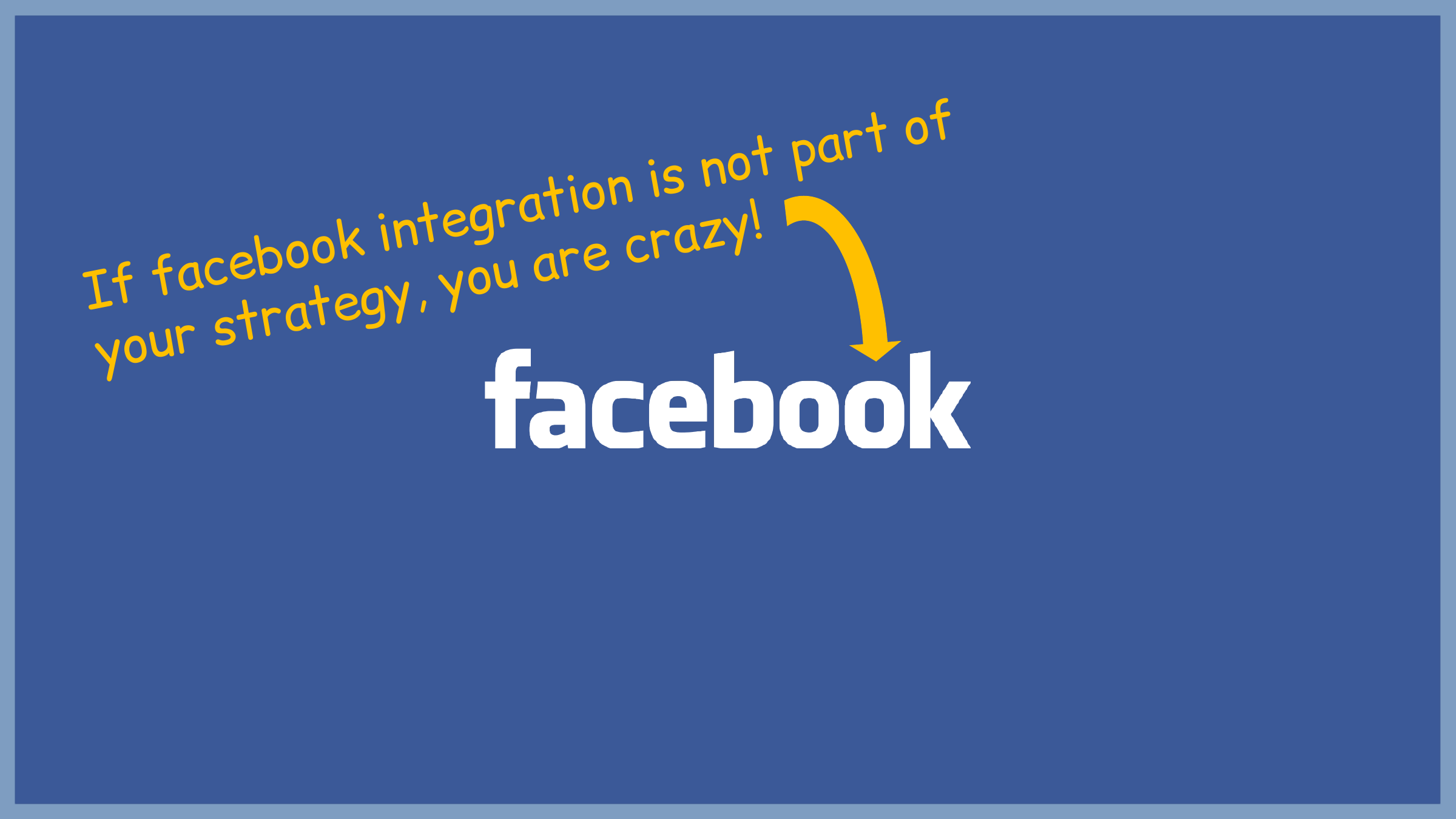

If facebook integration is not part of your strategy, you are crazy!